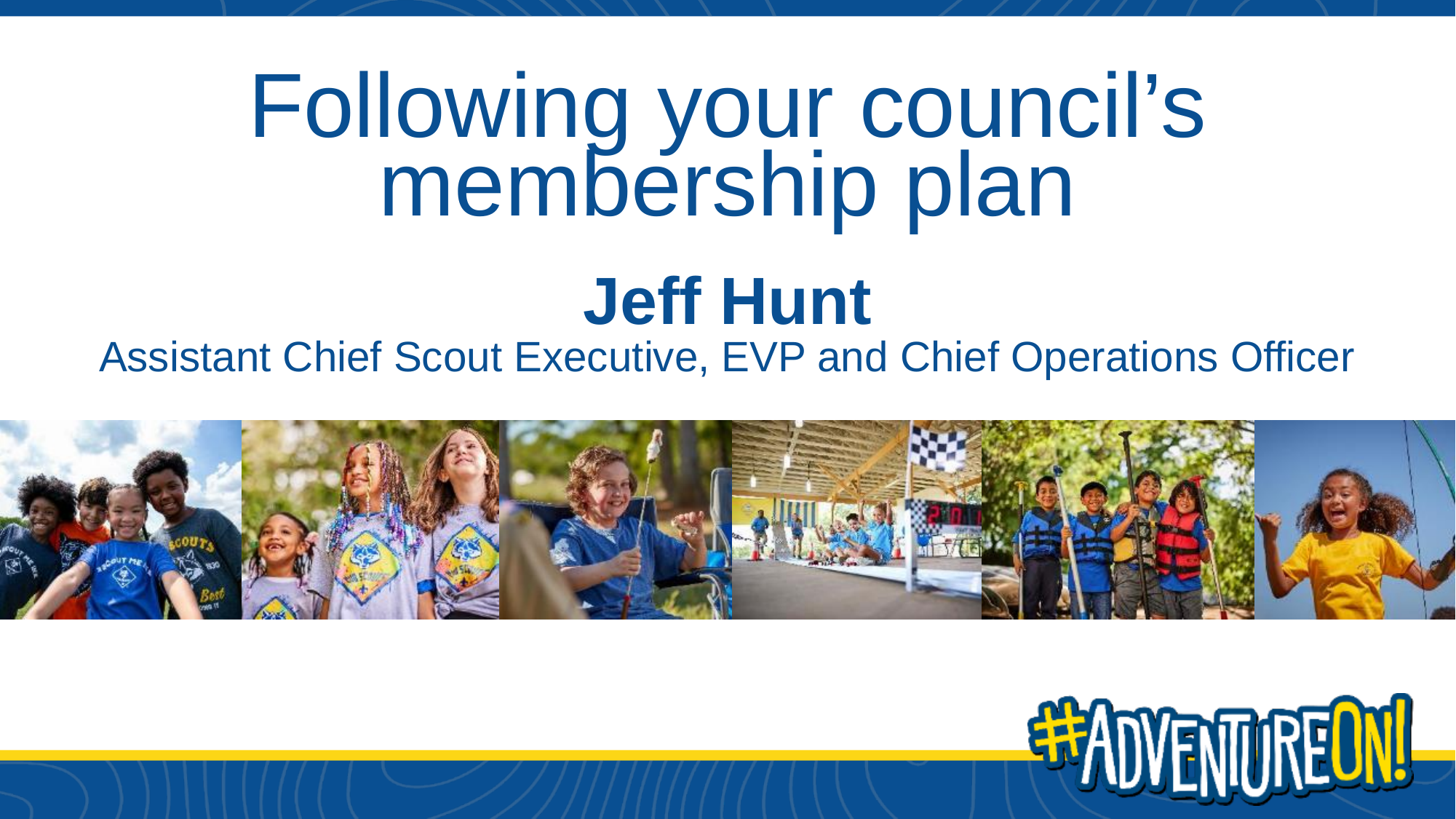

Following your council’s membership plan
Jeff Hunt
Assistant Chief Scout Executive, EVP and Chief Operations Officer